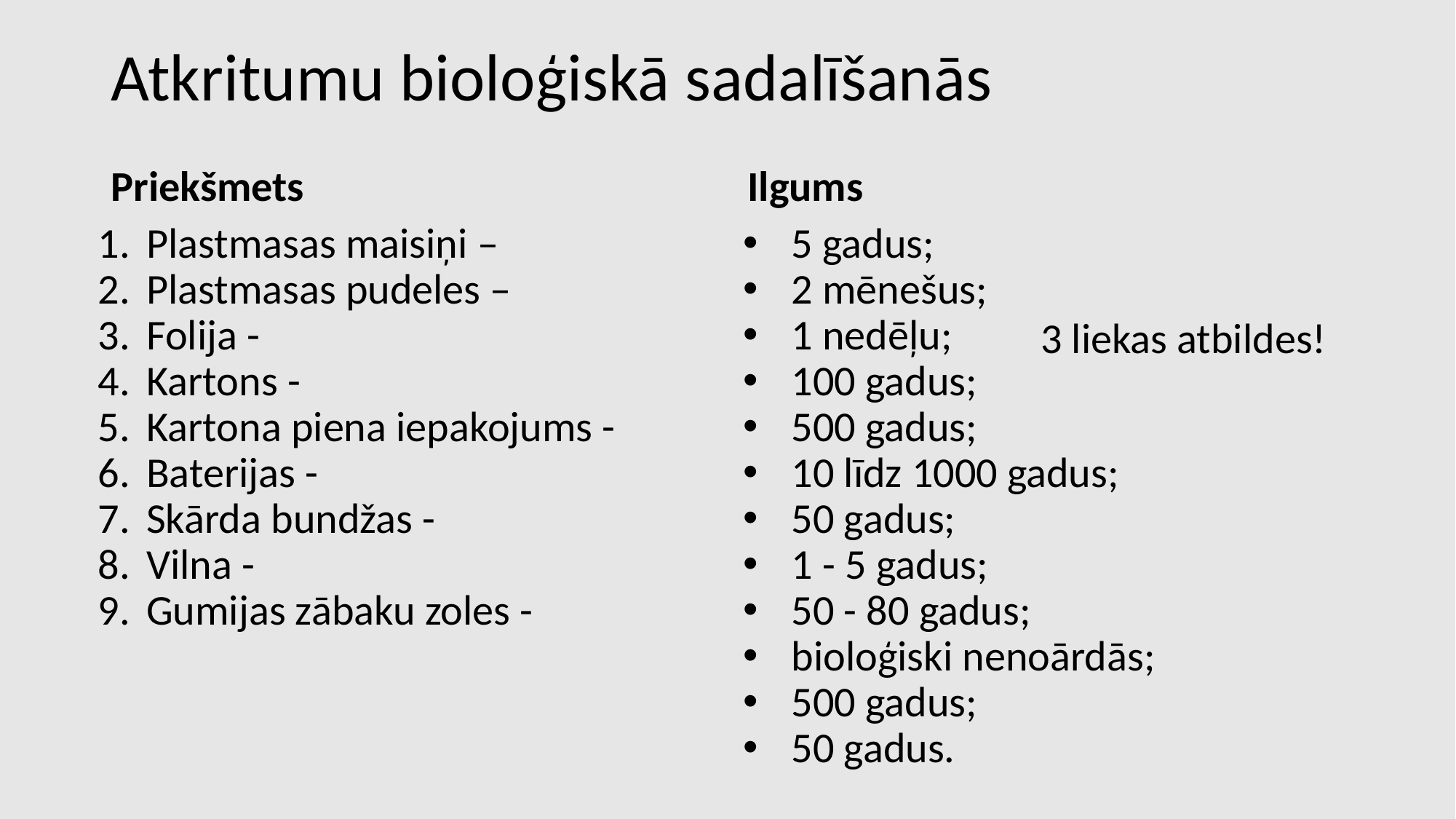

# Atkritumu bioloģiskā sadalīšanās
Ilgums
Priekšmets
Plastmasas maisiņi –
Plastmasas pudeles –
Folija -
Kartons -
Kartona piena iepakojums -
Baterijas -
Skārda bundžas -
Vilna -
Gumijas zābaku zoles -
5 gadus;
2 mēnešus;
1 nedēļu;
100 gadus;
500 gadus;
10 līdz 1000 gadus;
50 gadus;
1 - 5 gadus;
50 - 80 gadus;
bioloģiski nenoārdās;
500 gadus;
50 gadus.
3 liekas atbildes!